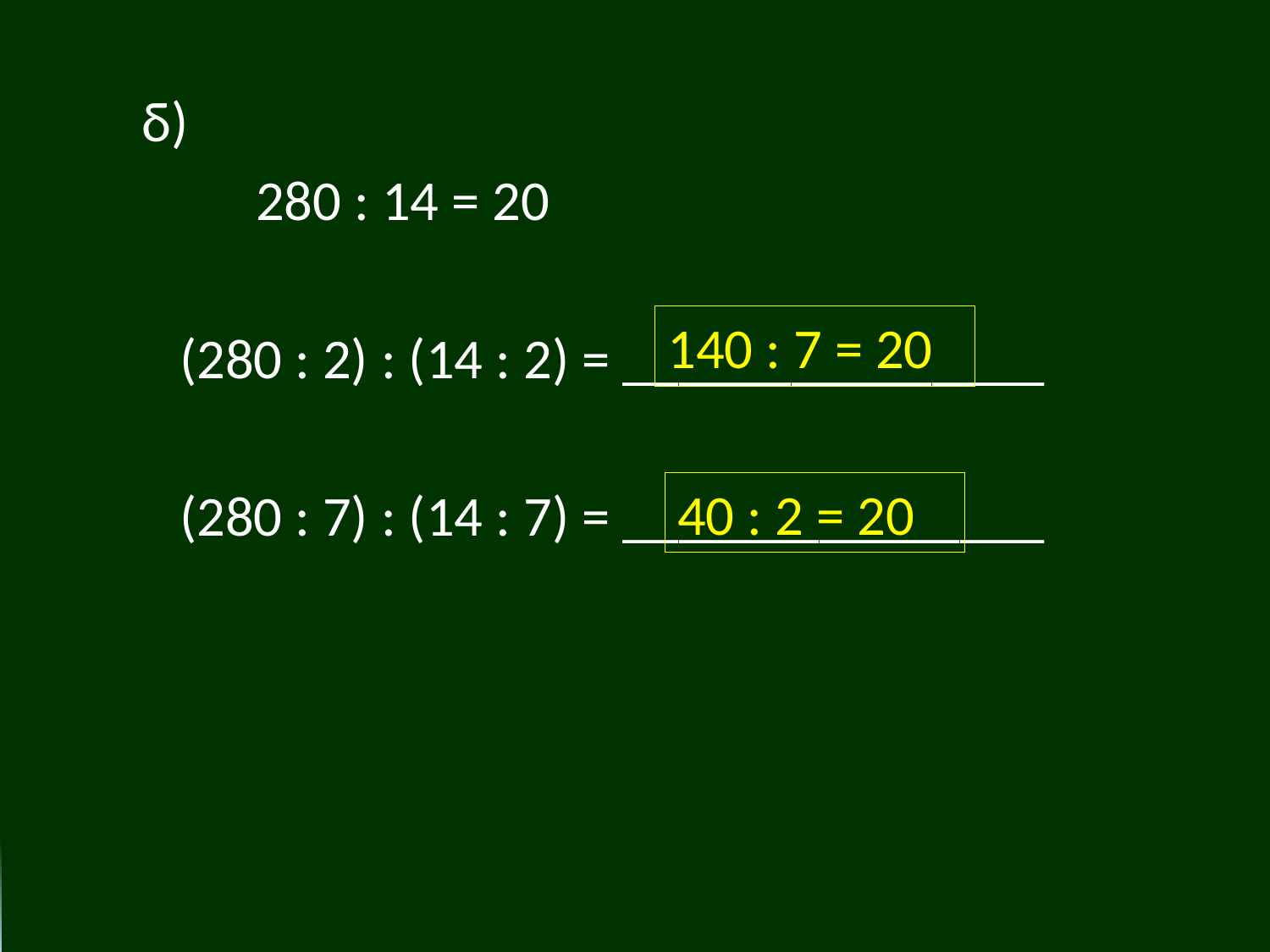

б)
                   280 : 14 = 20

             (280 : 2) : (14 : 2) = _______________

             (280 : 7) : (14 : 7) = _______________
#
140 : 7 = 20
40 : 2 = 20